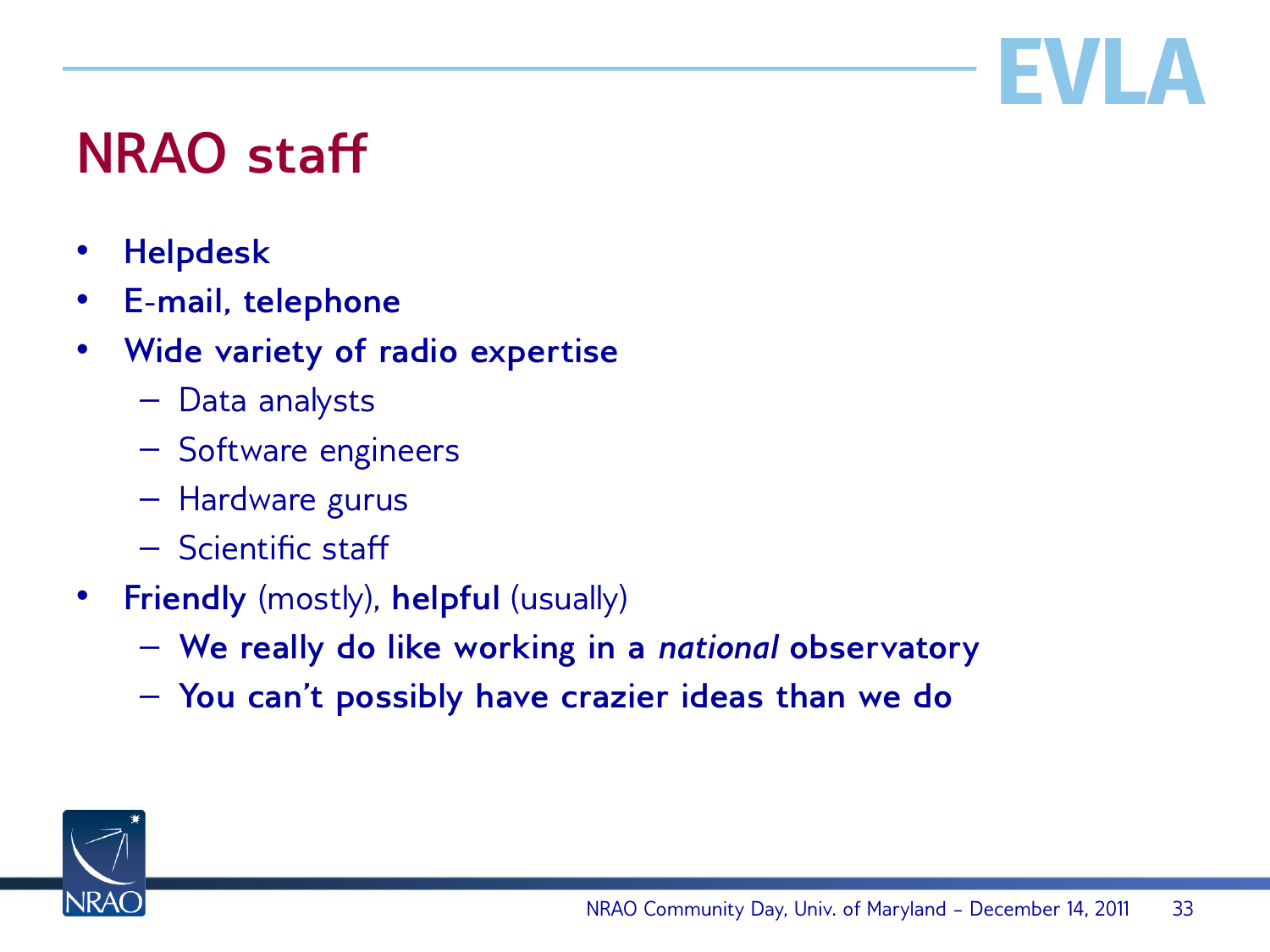

# NRAO staff
Helpdesk
E-mail, telephone
Wide variety of radio expertise
Data analysts
Software engineers
Hardware gurus
Scientific staff
Friendly (mostly), helpful (usually)
We really do like working in a national observatory
You can’t possibly have crazier ideas than we do

NRAO Community Day, Univ. of Maryland – December 14, 2011
33